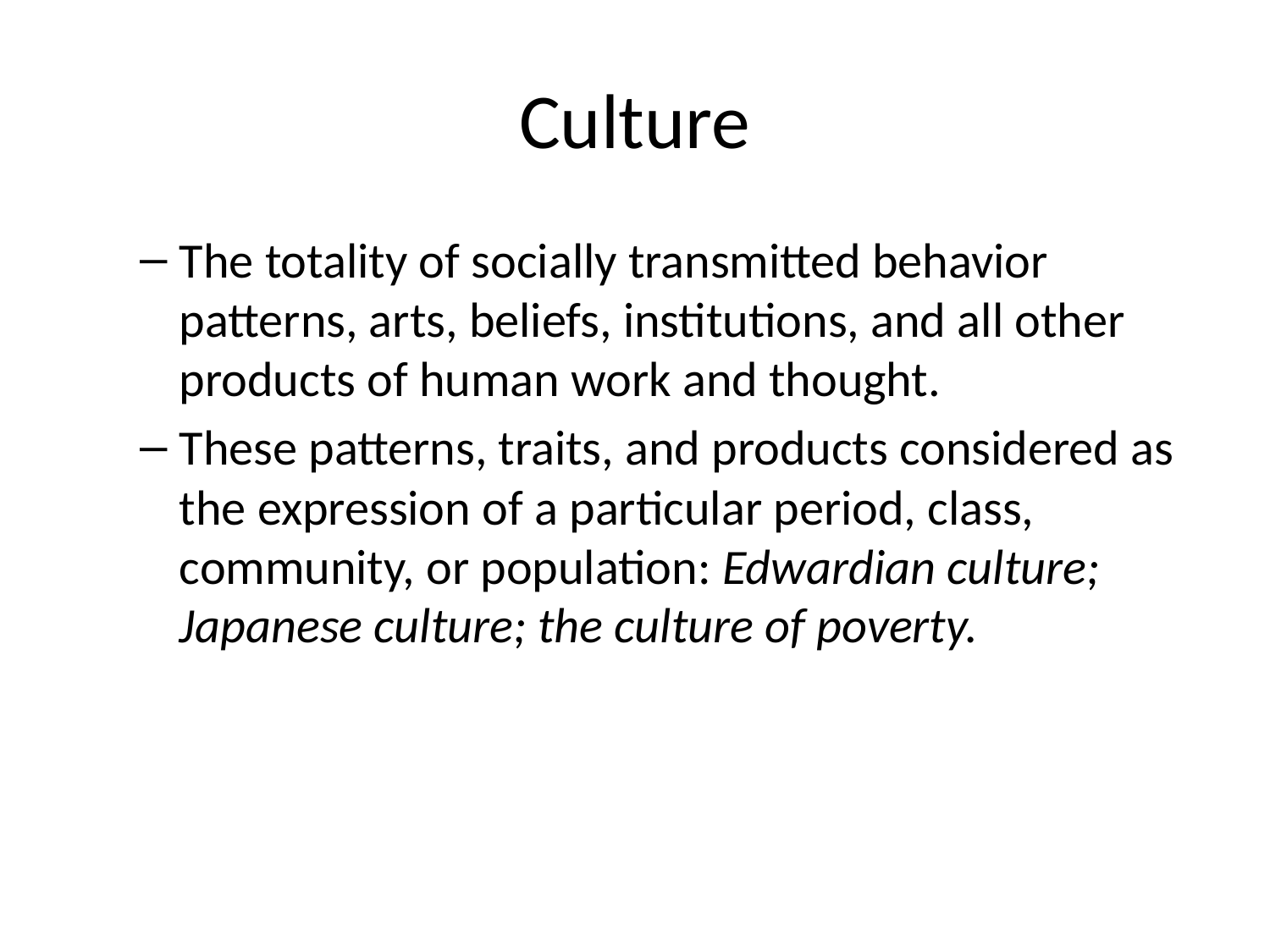

# Culture
The totality of socially transmitted behavior patterns, arts, beliefs, institutions, and all other products of human work and thought.
These patterns, traits, and products considered as the expression of a particular period, class, community, or population: Edwardian culture; Japanese culture; the culture of poverty.